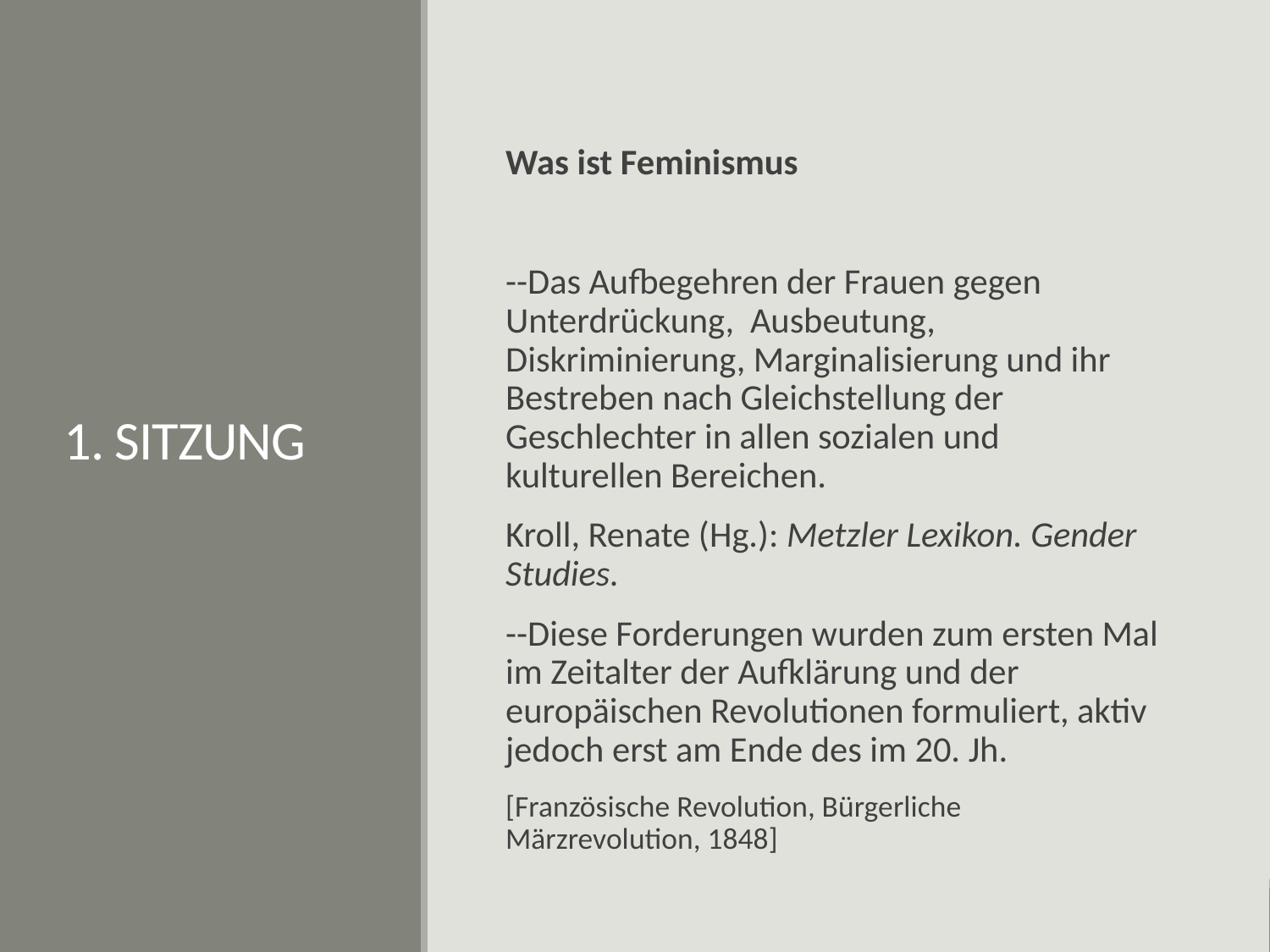

# 1. SITZUNG

Was ist Feminismus

--Das Aufbegehren der Frauen gegen Unterdrückung,  Ausbeutung, Diskriminierung, Marginalisierung und ihr Bestreben nach Gleichstellung der Geschlechter in allen sozialen und kulturellen Bereichen.
Kroll, Renate (Hg.): Metzler Lexikon. Gender Studies.
--Diese Forderungen wurden zum ersten Mal im Zeitalter der Aufklärung und der europäischen Revolutionen formuliert, aktiv jedoch erst am Ende des im 20. Jh.
[Französische Revolution, Bürgerliche Märzrevolution, 1848]